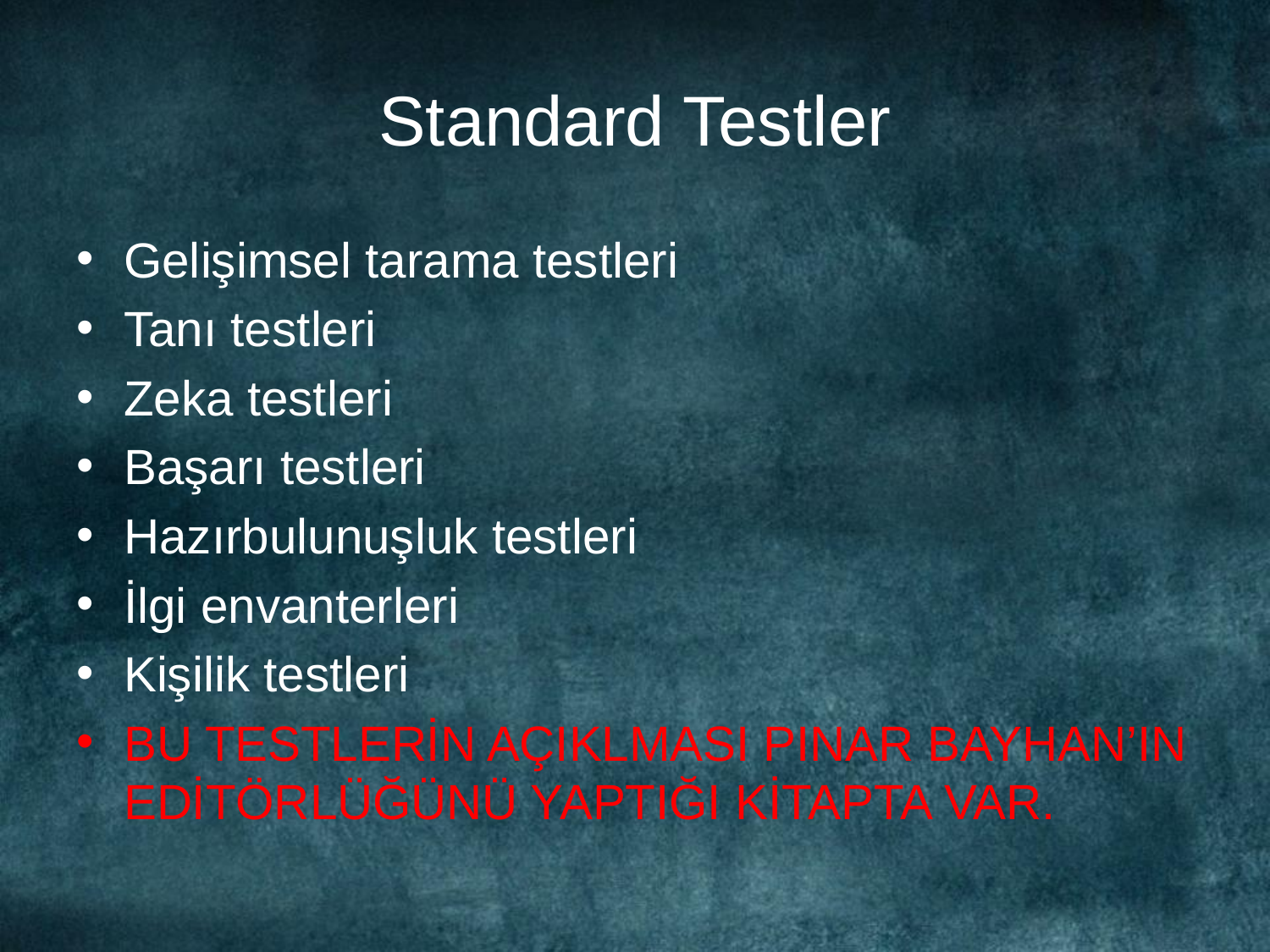

# Standard Testler
Gelişimsel tarama testleri
Tanı testleri
Zeka testleri
Başarı testleri
Hazırbulunuşluk testleri
İlgi envanterleri
Kişilik testleri
BU TESTLERİN AÇIKLMASI PINAR BAYHAN’IN EDİTÖRLÜĞÜNÜ YAPTIĞI KİTAPTA VAR.